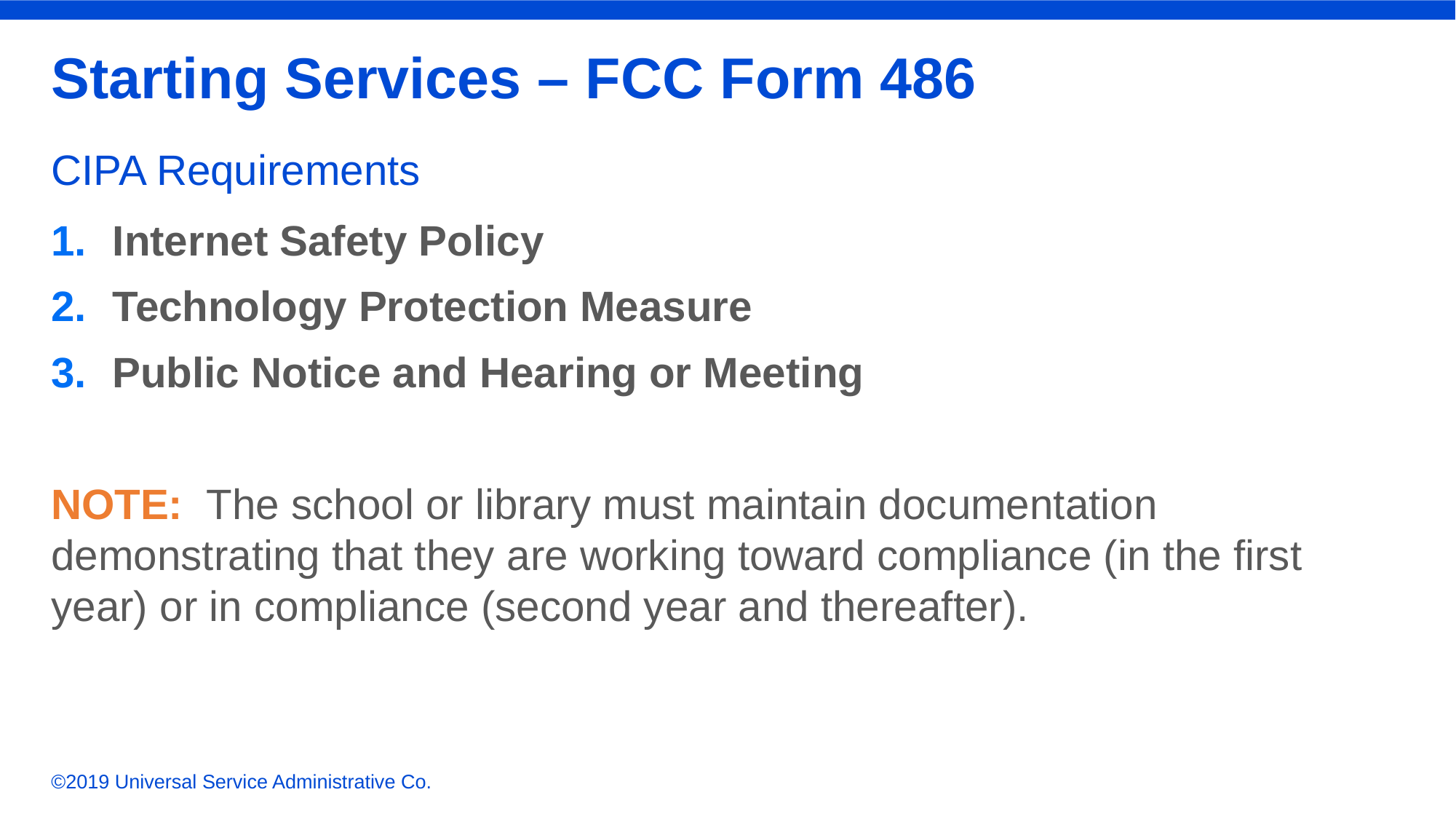

# Starting Services – FCC Form 486
CIPA Requirements
Internet Safety Policy
Technology Protection Measure
Public Notice and Hearing or Meeting

NOTE:  The school or library must maintain documentation demonstrating that they are working toward compliance (in the first year) or in compliance (second year and thereafter).

©2019 Universal Service Administrative Co.